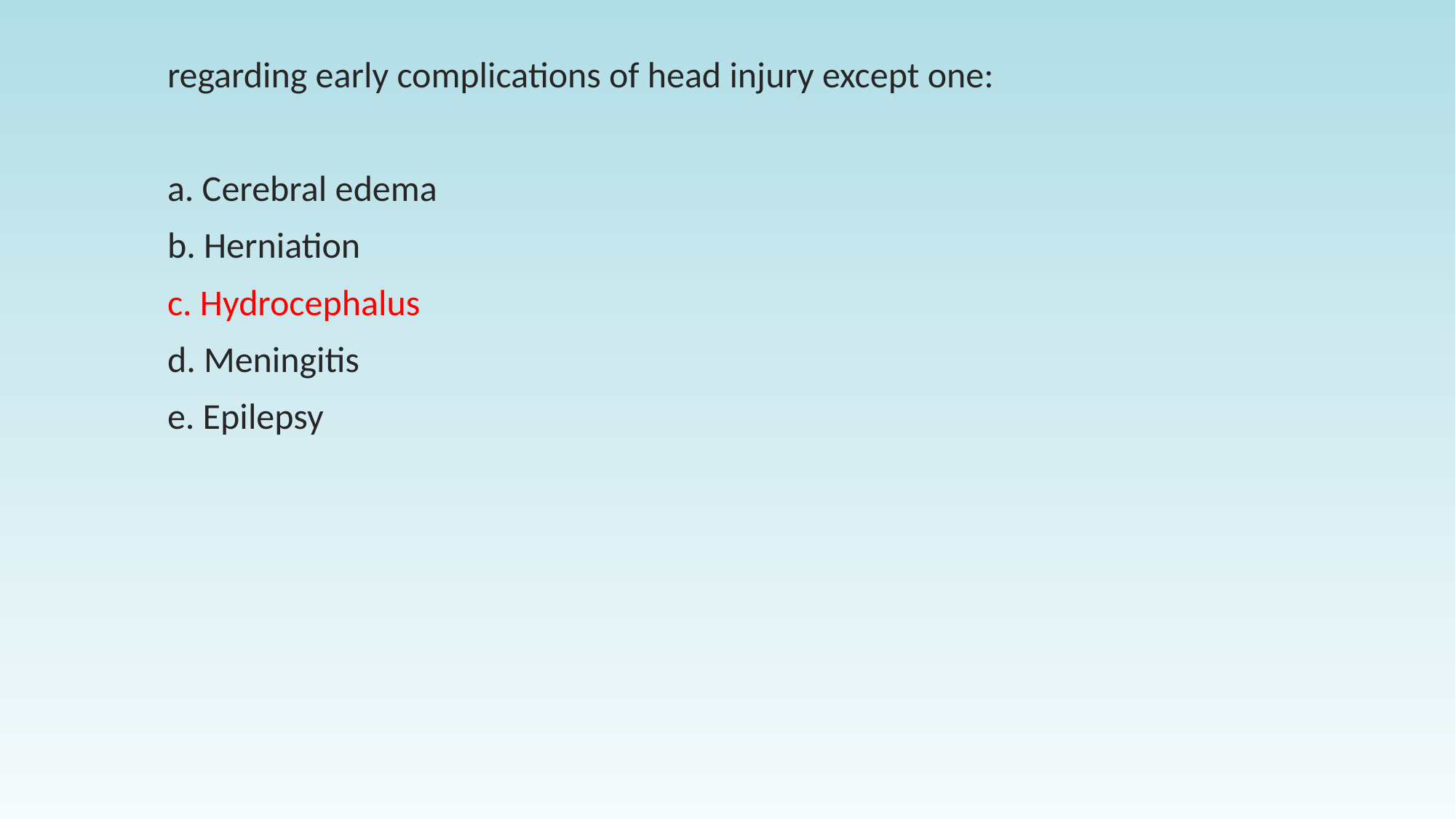

regarding early complications of head injury except one:

a. Cerebral edema
b. Herniation
c. Hydrocephalus
d. Meningitis
e. Epilepsy